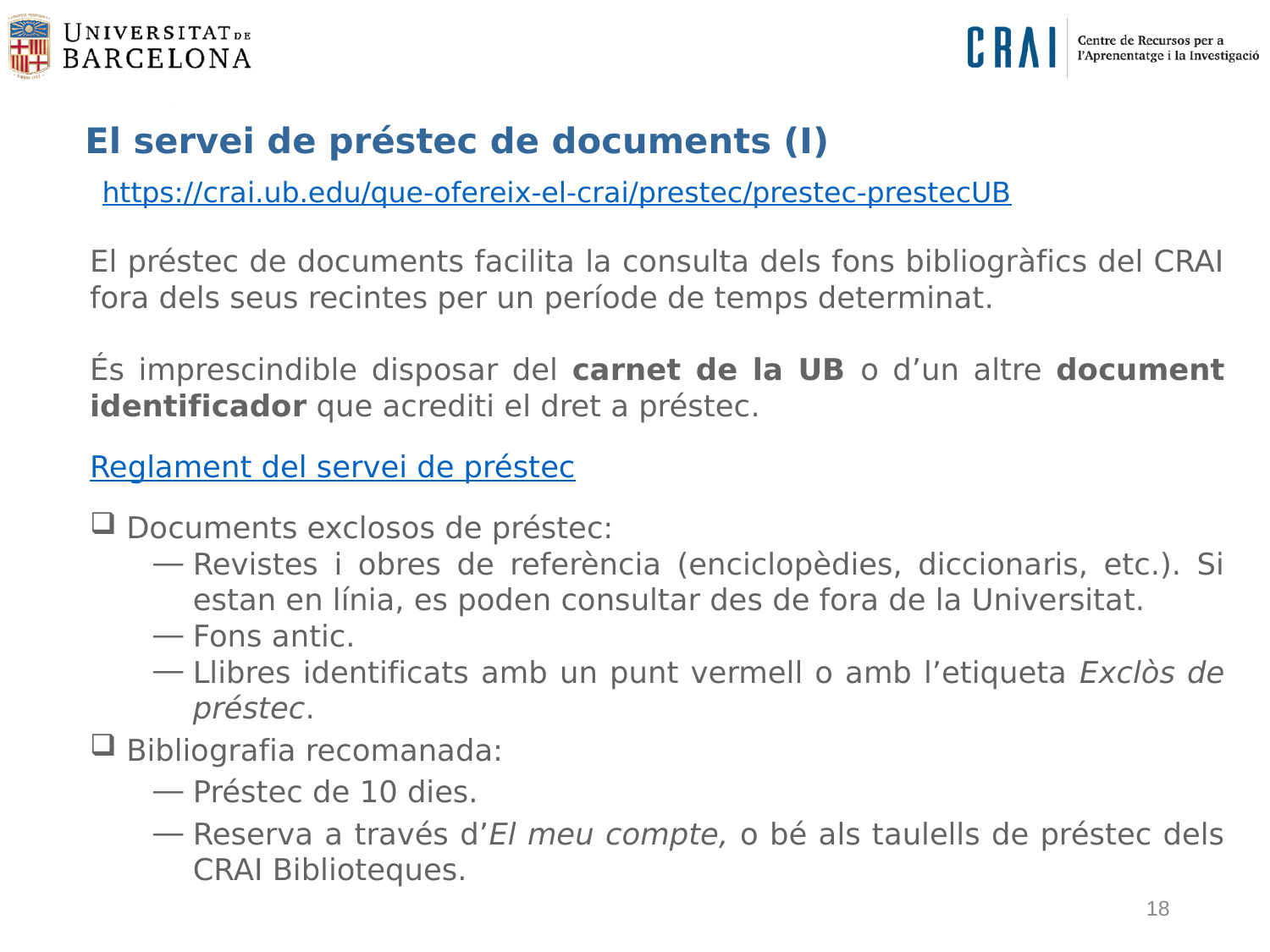

El servei de préstec de documents (I)
https://crai.ub.edu/que-ofereix-el-crai/prestec/prestec-prestecUB

El préstec de documents facilita la consulta dels fons bibliogràfics del CRAI fora dels seus recintes per un període de temps determinat.

És imprescindible disposar del carnet de la UB o d’un altre document identificador que acrediti el dret a préstec.

Reglament del servei de préstec

 Documents exclosos de préstec:
Revistes i obres de referència (enciclopèdies, diccionaris, etc.). Si estan en línia, es poden consultar des de fora de la Universitat.
Fons antic.
Llibres identificats amb un punt vermell o amb l’etiqueta Exclòs de préstec.
 Bibliografia recomanada:
Préstec de 10 dies.
Reserva a través d’El meu compte, o bé als taulells de préstec dels CRAI Biblioteques.
18